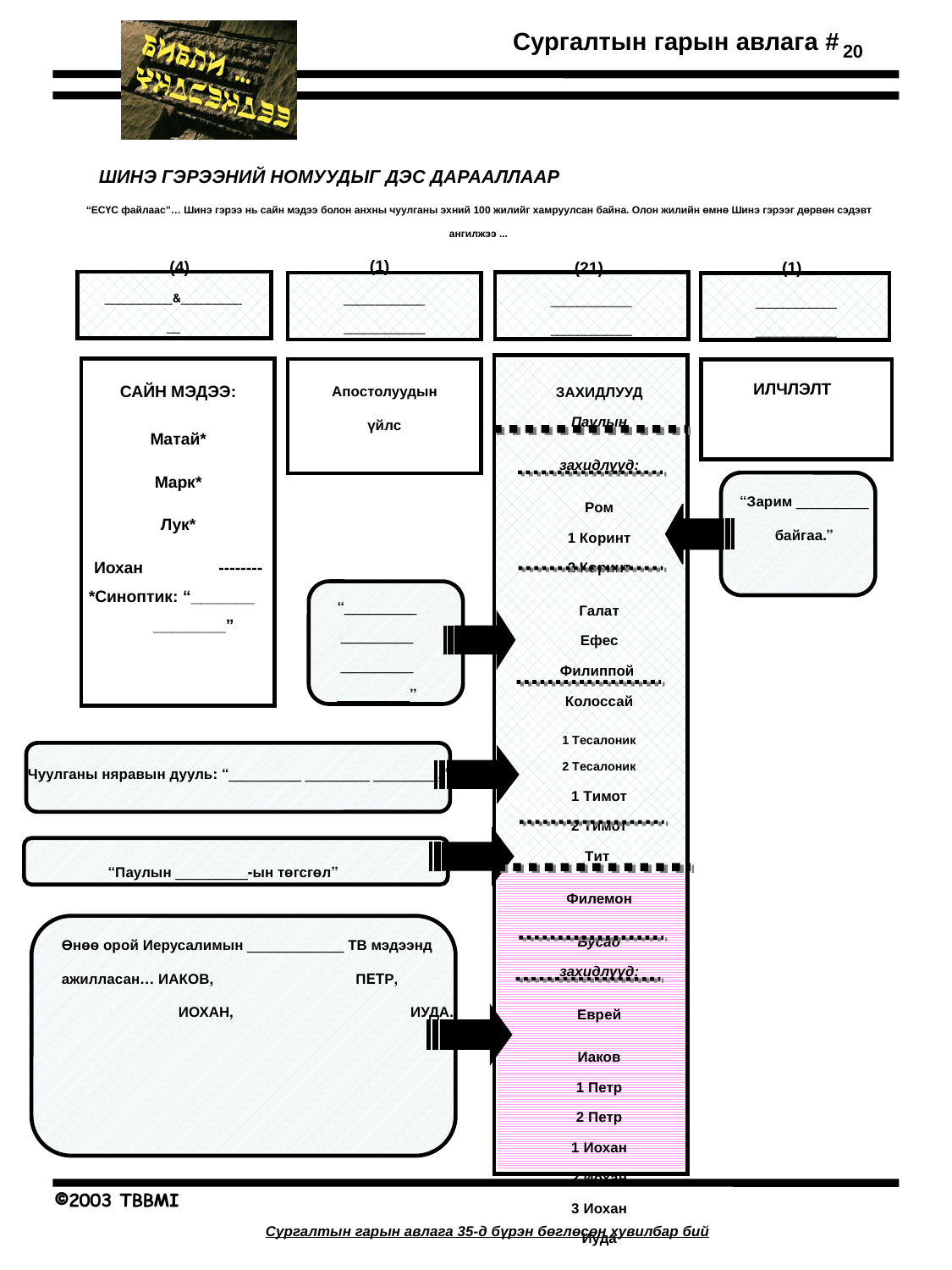

20
ШИНЭ ГЭРЭЭНИЙ НОМУУДЫГ ДЭС ДАРААЛЛААР
“ЕСҮС файлаас”… Шинэ гэрээ нь сайн мэдээ болон анхны чуулганы эхний 100 жилийг хамруулсан байна. Олон жилийн өмнө Шинэ гэрээг дөрвөн сэдэвт ангилжээ ...
(1)
(4)
(21)
(1)
__________&___________
____________ ____________

____________ ____________

____________ ____________
ИЛЧЛЭЛТ

САЙН МЭДЭЭ:
Maтай*
Maрк*
Лук*
Иохан                 --------*Синоптик: “_______           ________”

Апостолуудын
үйлс
ЗАХИДЛУУД
Паулын
захидлууд:
Ром
1 Коринт
2 Коринт
Галат
Eфес
Филиппой
Колоссай
1 Tесалоник
2 Tесалоник
1 Tимот
2 Tимот
Tит
Филемон
Бусад
захидлууд:
Еврей
Иаков
1 Пeтр
2 Пeтр
1 Иохан
2 Иохан
3 Иохан
Иуда

“Зарим _________ байгаа.”

“_________
_________
_________
_________”

Чуулганы няравын дууль: “_________ ________ ________.”

“Паулын _________-ын төгсгөл”

Өнөө орой Иерусалимын ____________ ТВ мэдээнд ажилласан… ИАКОВ,            	          ПETР,                                                ИОХАН,                                            ИУДА.

Сургалтын гарын авлага 35-д бүрэн бөглөсөн хувилбар бий